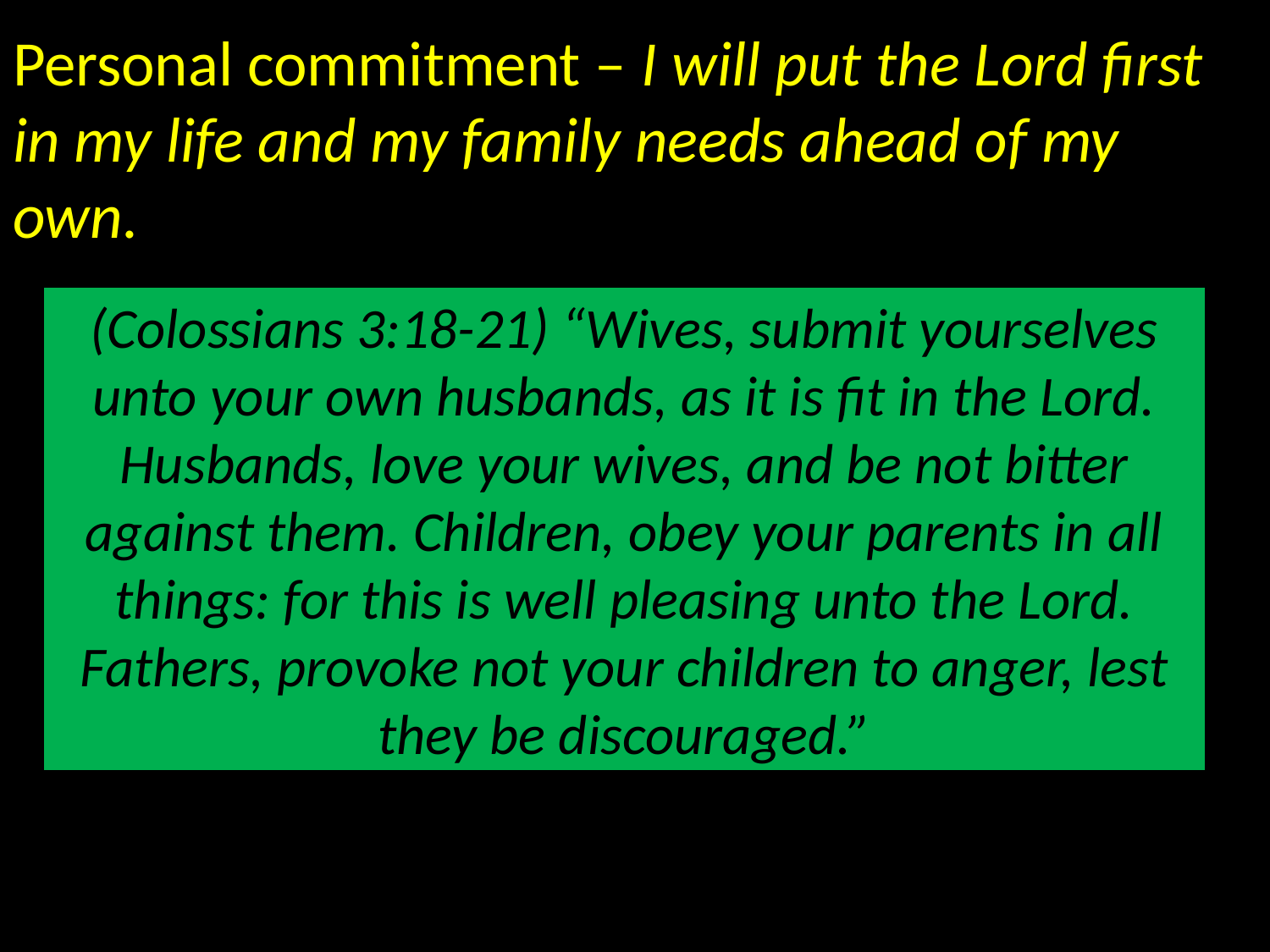

# Personal commitment – I will put the Lord first in my life and my family needs ahead of my own.
(Colossians 3:18-21) “Wives, submit yourselves unto your own husbands, as it is fit in the Lord. Husbands, love your wives, and be not bitter against them. Children, obey your parents in all things: for this is well pleasing unto the Lord. Fathers, provoke not your children to anger, lest they be discouraged.”
(Colossians 3:24) “Knowing that of the Lord ye shall receive the reward of the inheritance: for ye serve the Lord Christ.”